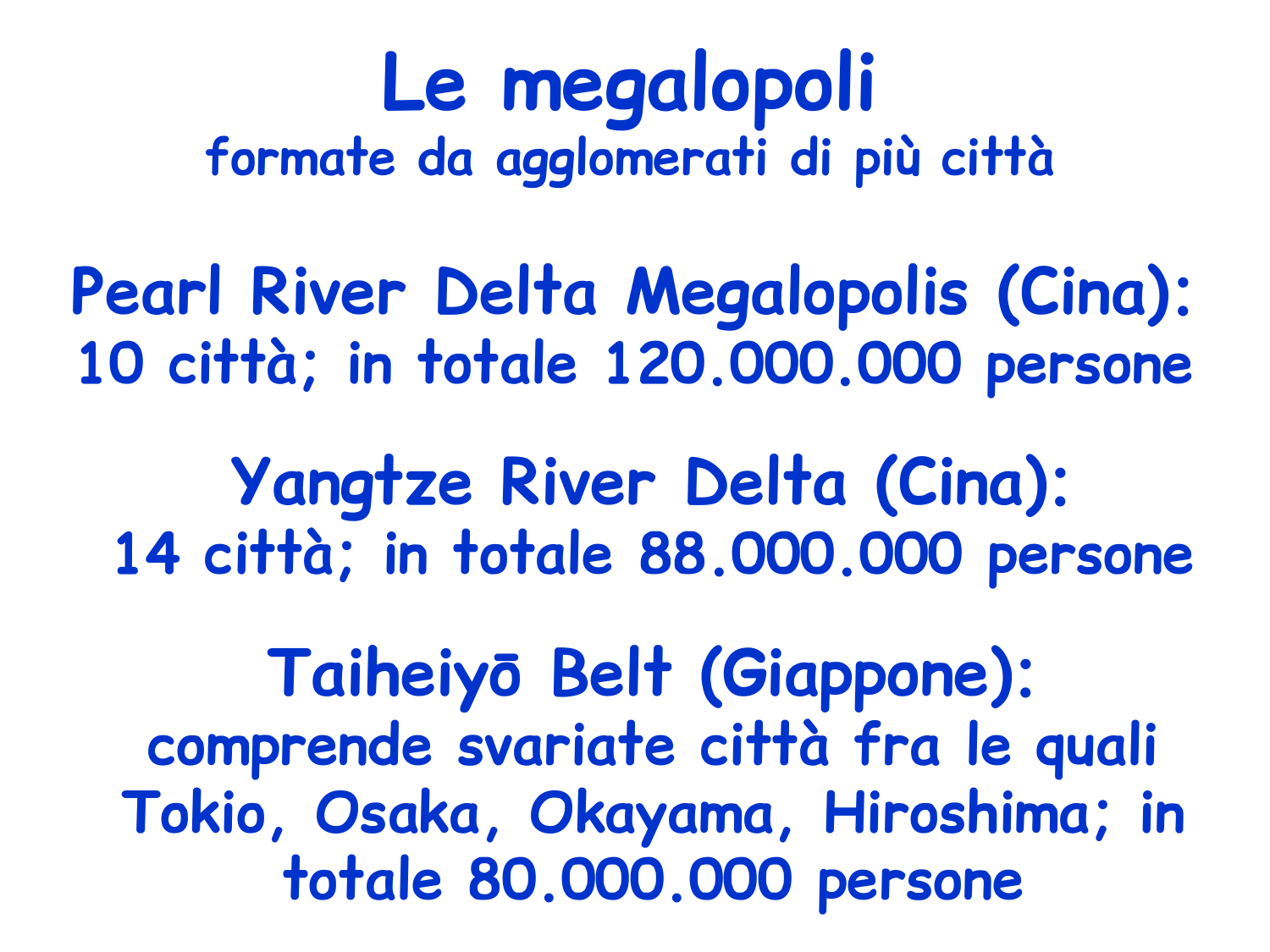

Le megalopoli
formate da agglomerati di più città
Pearl River Delta Megalopolis (Cina):
10 città; in totale 120.000.000 persone
Yangtze River Delta (Cina):
14 città; in totale 88.000.000 persone
Taiheiyō Belt (Giappone):
comprende svariate città fra le quali Tokio, Osaka, Okayama, Hiroshima; in totale 80.000.000 persone